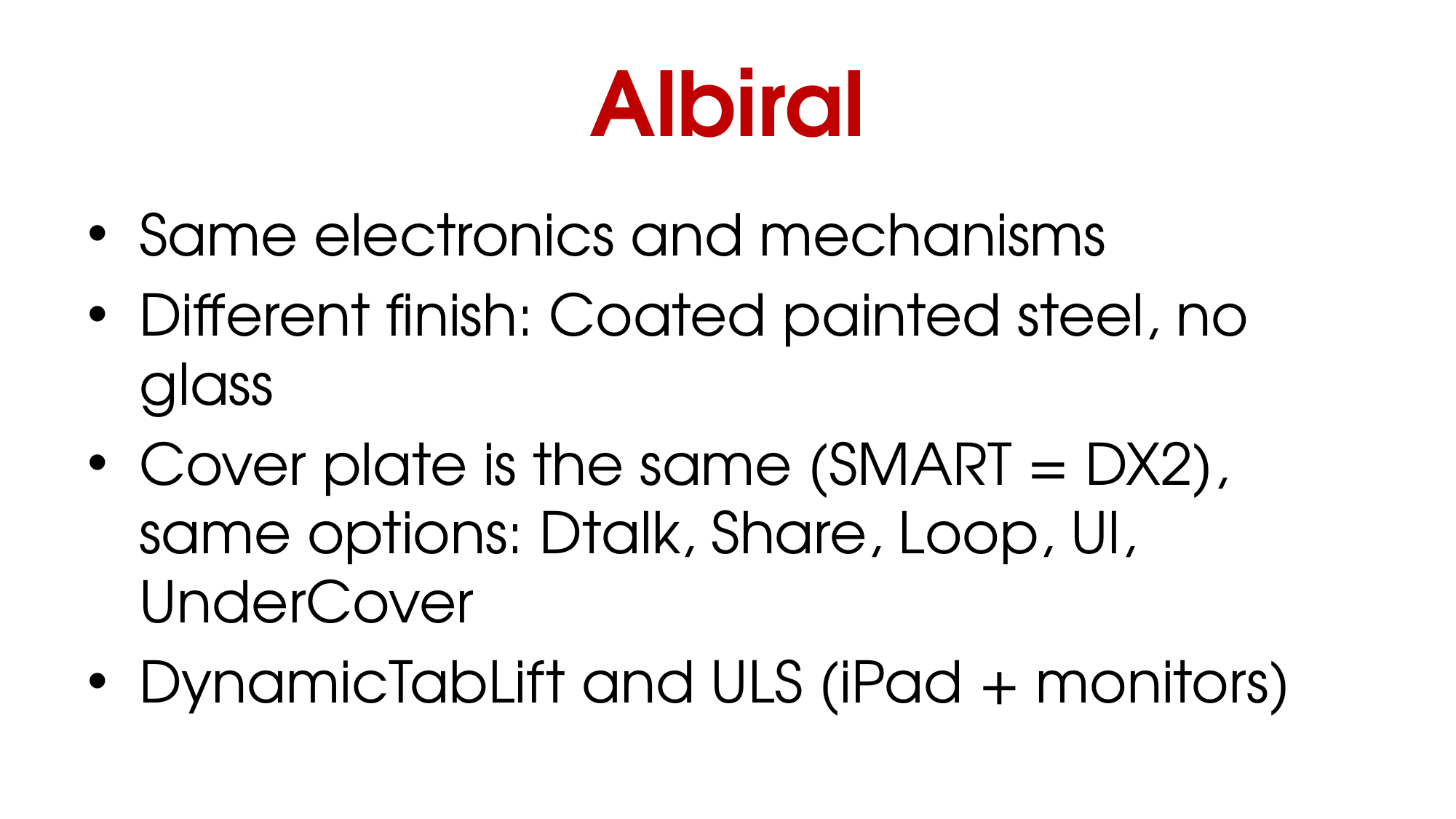

# Albiral
Same electronics and mechanisms
Different finish: Coated painted steel, no glass
Cover plate is the same (SMART = DX2), same options: Dtalk, Share, Loop, UI, UnderCover
DynamicTabLift and ULS (iPad + monitors)